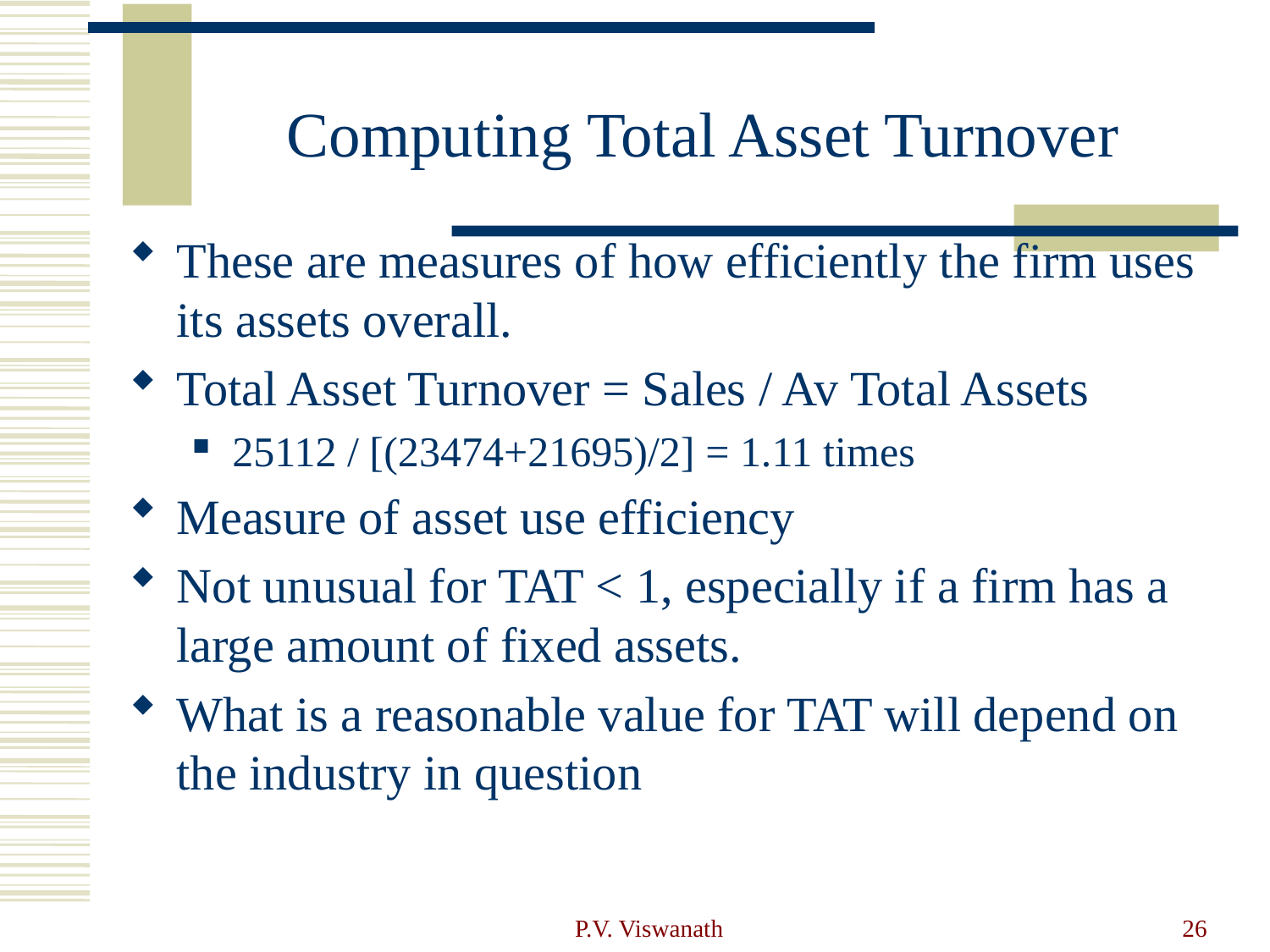

# Computing Total Asset Turnover
These are measures of how efficiently the firm uses its assets overall.
Total Asset Turnover = Sales / Av Total Assets
25112 / [(23474+21695)/2] = 1.11 times
Measure of asset use efficiency
Not unusual for TAT < 1, especially if a firm has a large amount of fixed assets.
What is a reasonable value for TAT will depend on the industry in question
P.V. Viswanath
26